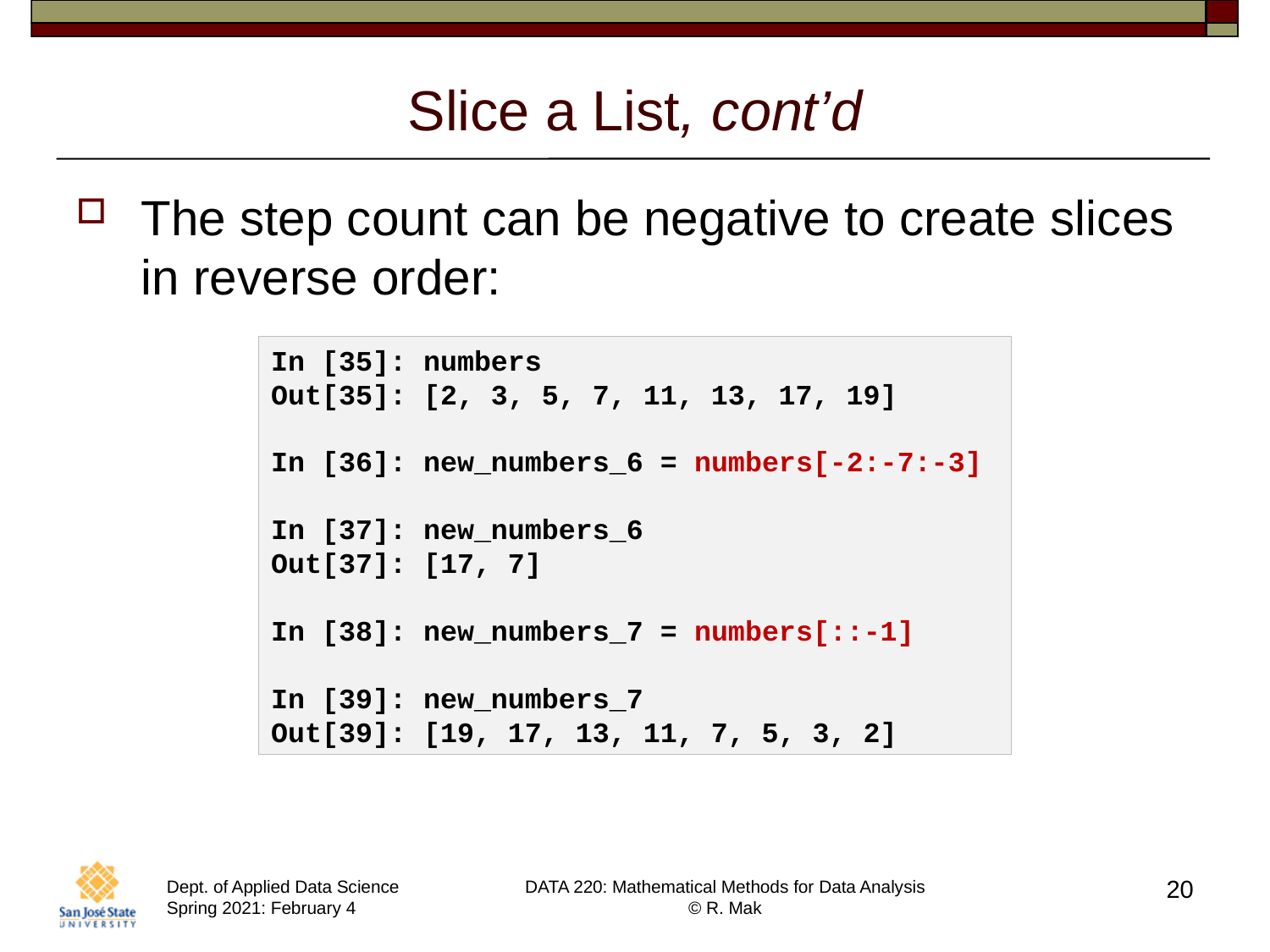

# Slice a List, cont’d
The step count can be negative to create slices in reverse order:
In [35]: numbers
Out[35]: [2, 3, 5, 7, 11, 13, 17, 19]

In [36]: new_numbers_6 = numbers[-2:-7:-3]

In [37]: new_numbers_6
Out[37]: [17, 7]

In [38]: new_numbers_7 = numbers[::-1]

In [39]: new_numbers_7
Out[39]: [19, 17, 13, 11, 7, 5, 3, 2]
20